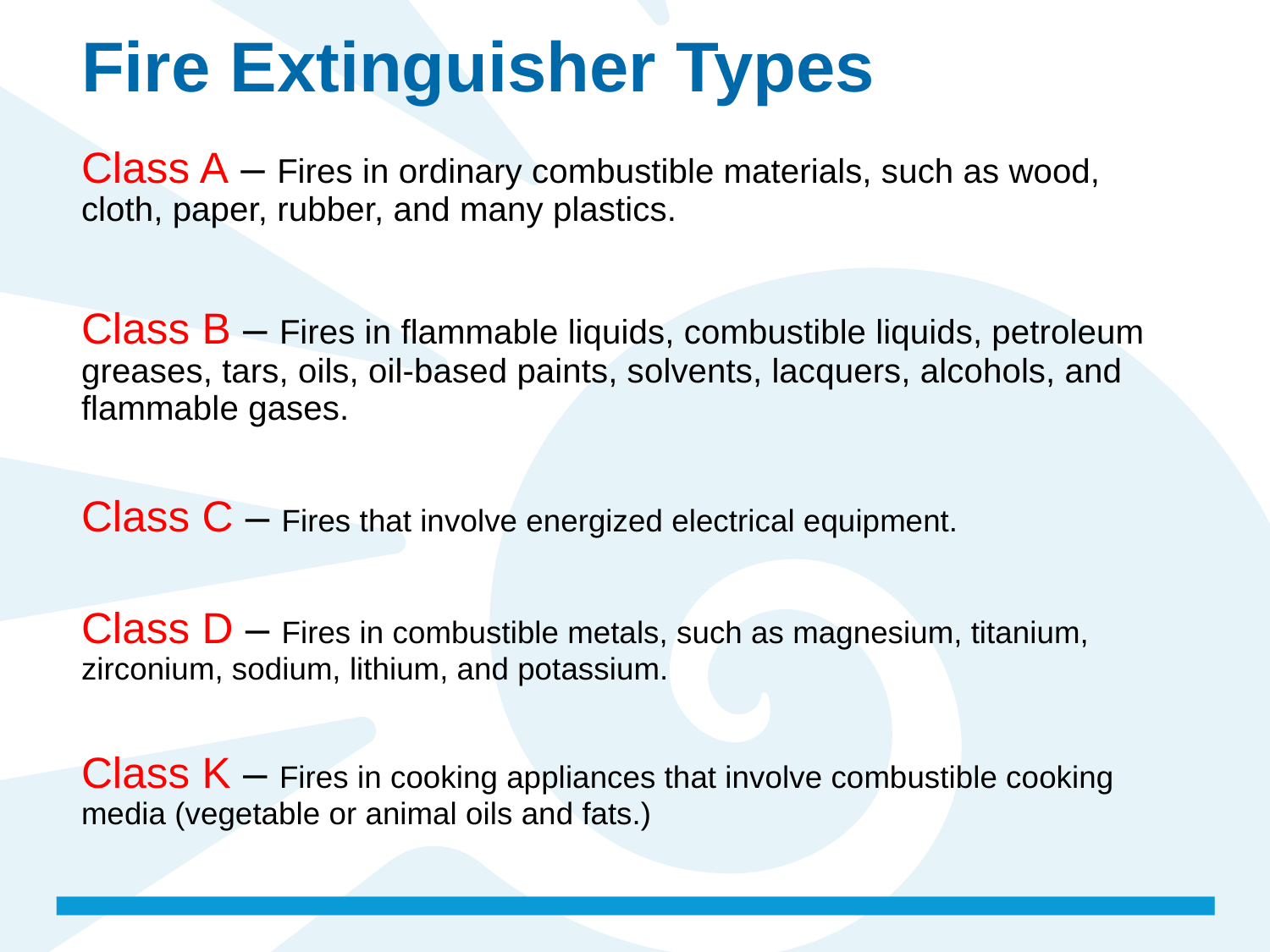

# Fire Extinguisher Types
Class A – Fires in ordinary combustible materials, such as wood, cloth, paper, rubber, and many plastics.

Class B – Fires in flammable liquids, combustible liquids, petroleum greases, tars, oils, oil-based paints, solvents, lacquers, alcohols, and flammable gases.

Class C – Fires that involve energized electrical equipment.

Class D – Fires in combustible metals, such as magnesium, titanium, zirconium, sodium, lithium, and potassium.

Class K – Fires in cooking appliances that involve combustible cooking media (vegetable or animal oils and fats.)